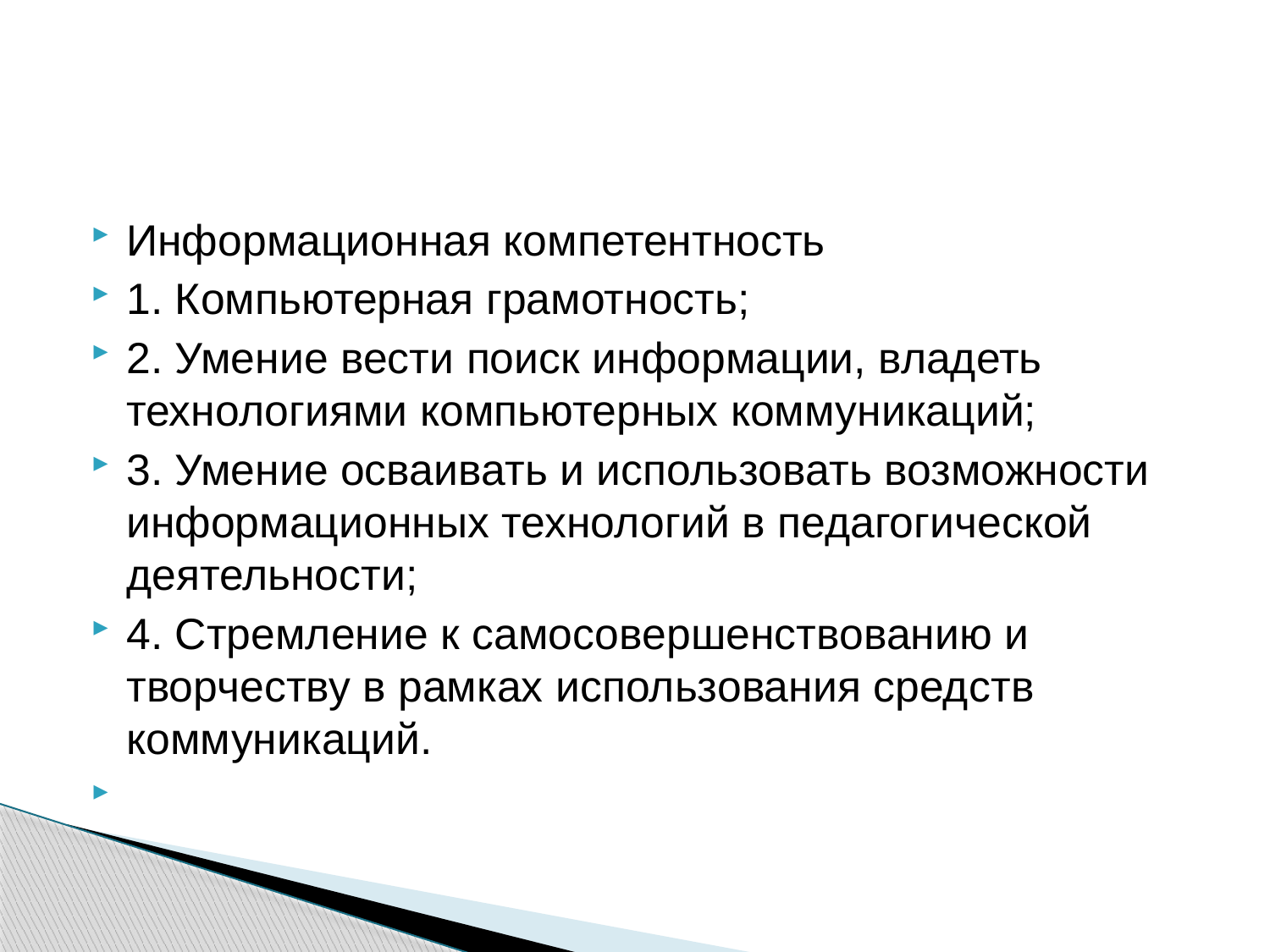

#
Информационная компетентность
1. Компьютерная грамотность;
2. Умение вести поиск информации, владеть технологиями компьютерных коммуникаций;
3. Умение осваивать и использовать возможности информационных технологий в педагогической деятельности;
4. Стремление к самосовершенствованию и творчеству в рамках использования средств коммуникаций.